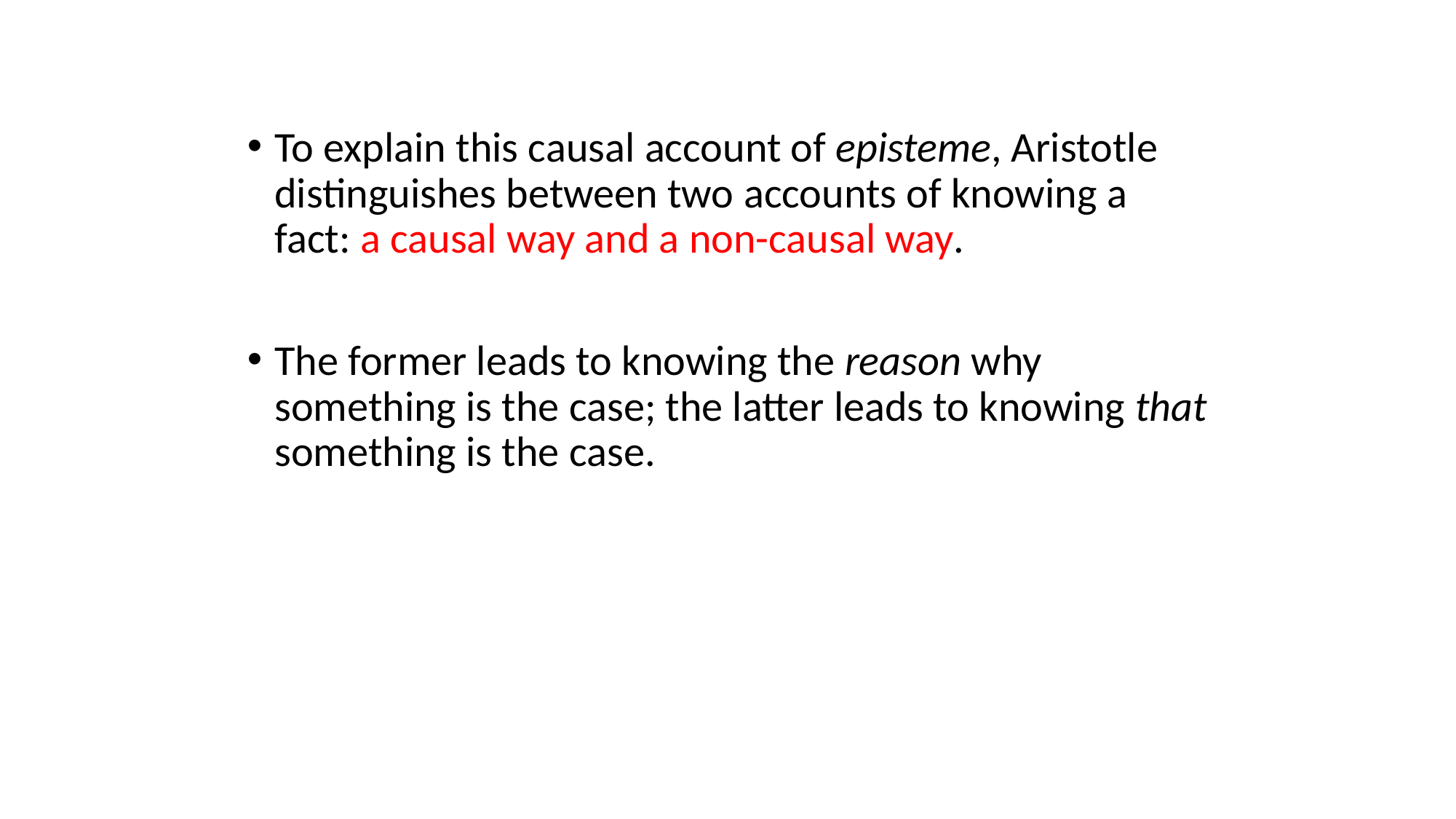

To explain this causal account of episteme, Aristotle distinguishes between two accounts of knowing a fact: a causal way and a non-causal way.

The former leads to knowing the reason why something is the case; the latter leads to knowing that something is the case.